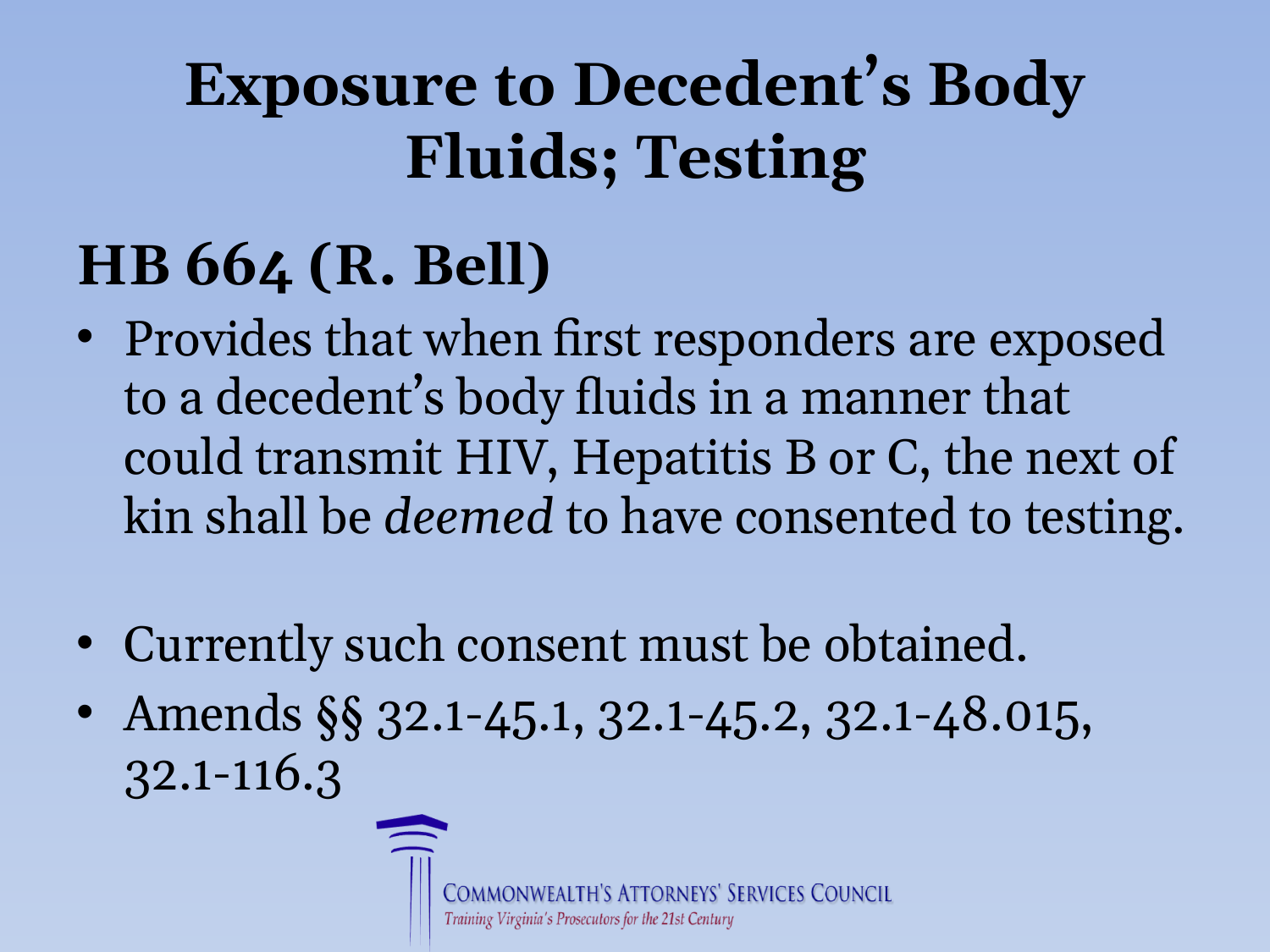

# Exposure to Decedent’s Body Fluids; Testing
HB 664 (R. Bell)
Provides that when first responders are exposed to a decedent’s body fluids in a manner that could transmit HIV, Hepatitis B or C, the next of kin shall be deemed to have consented to testing.
Currently such consent must be obtained.
Amends §§ 32.1-45.1, 32.1-45.2, 32.1-48.015, 32.1-116.3